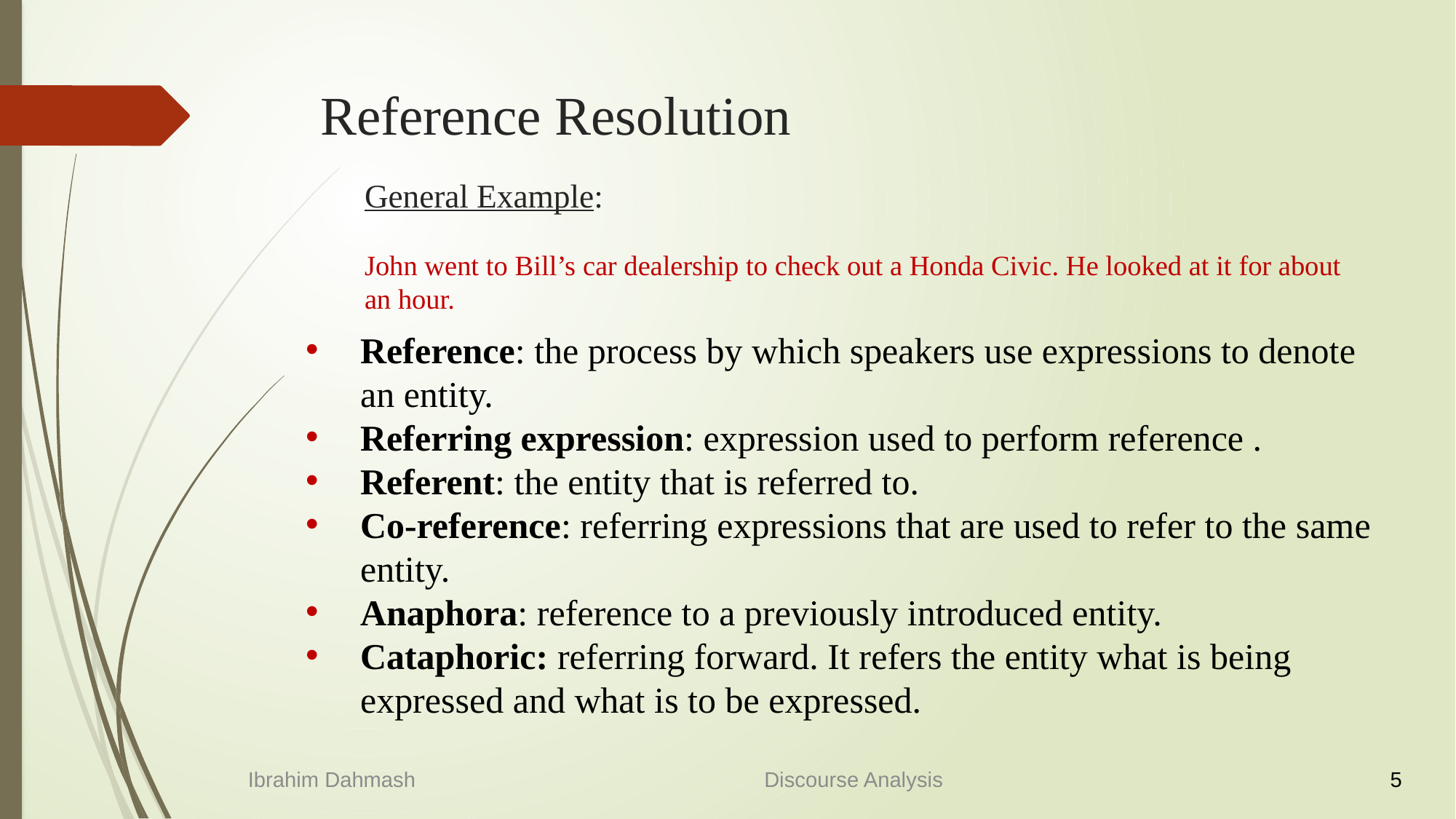

# Reference Resolution
General Example:
John went to Bill’s car dealership to check out a Honda Civic. He looked at it for about an hour.
Reference: the process by which speakers use expressions to denote an entity.
Referring expression: expression used to perform reference .
Referent: the entity that is referred to.
Co-reference: referring expressions that are used to refer to the same entity.
Anaphora: reference to a previously introduced entity.
Cataphoric: referring forward. It refers the entity what is being expressed and what is to be expressed.
Ibrahim Dahmash
Discourse Analysis
5